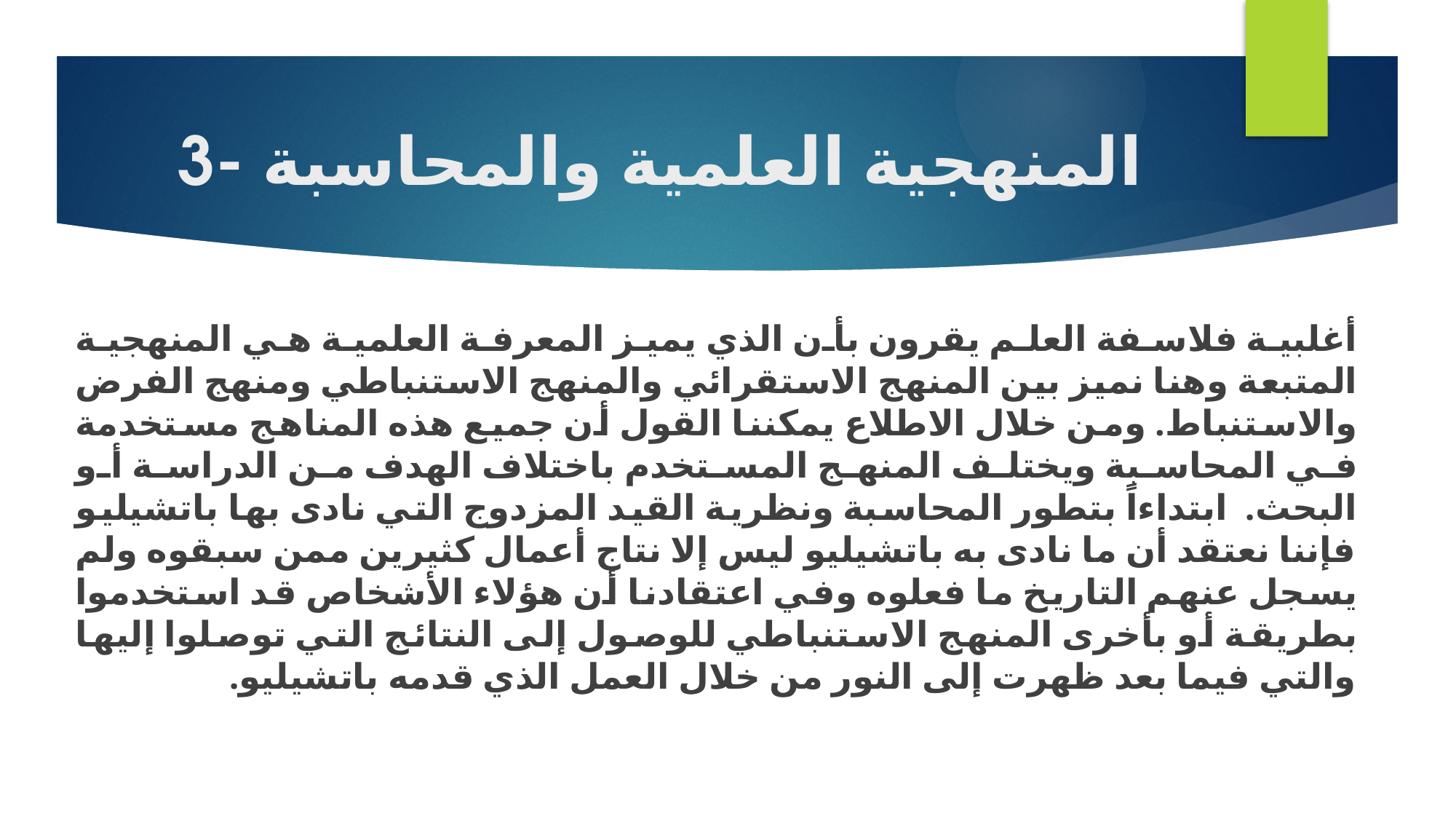

# 3- المنهجية العلمية والمحاسبة
أغلبية فلاسفة العلم يقرون بأن الذي يميز المعرفة العلمية هي المنهجية المتبعة وهنا نميز بين المنهج الاستقرائي والمنهج الاستنباطي ومنهج الفرض والاستنباط. ومن خلال الاطلاع يمكننا القول أن جميع هذه المناهج مستخدمة في المحاسبة ويختلف المنهج المستخدم باختلاف الهدف من الدراسة أو البحث.  ابتداءاً بتطور المحاسبة ونظرية القيد المزدوج التي نادى بها باتشيليو فإننا نعتقد أن ما نادى به باتشيليو ليس إلا نتاج أعمال كثيرين ممن سبقوه ولم يسجل عنهم التاريخ ما فعلوه وفي اعتقادنا أن هؤلاء الأشخاص قد استخدموا بطريقة أو بأخرى المنهج الاستنباطي للوصول إلى النتائج التي توصلوا إليها والتي فيما بعد ظهرت إلى النور من خلال العمل الذي قدمه باتشيليو.